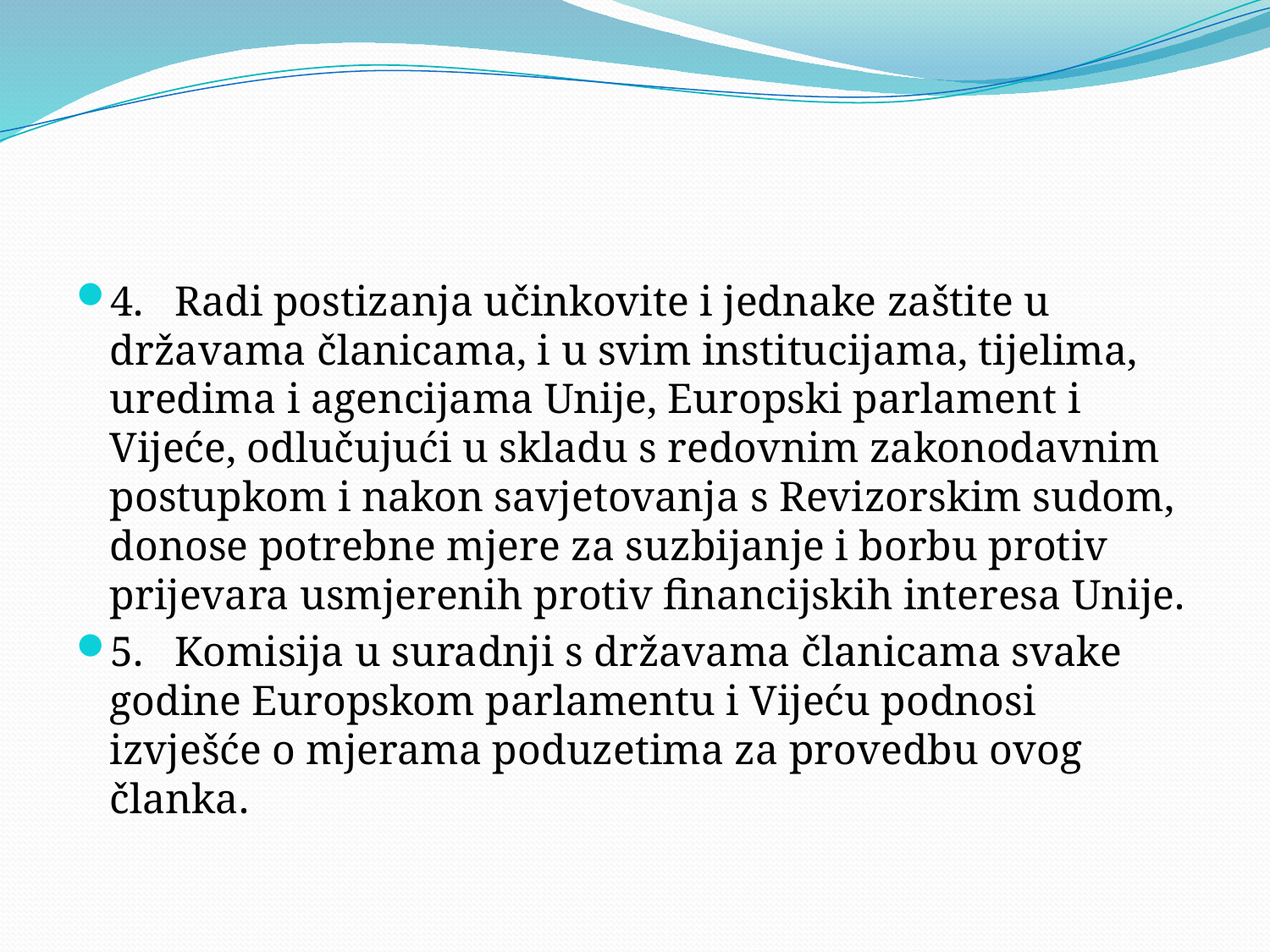

#
4.   Radi postizanja učinkovite i jednake zaštite u državama članicama, i u svim institucijama, tijelima, uredima i agencijama Unije, Europski parlament i Vijeće, odlučujući u skladu s redovnim zakonodavnim postupkom i nakon savjetovanja s Revizorskim sudom, donose potrebne mjere za suzbijanje i borbu protiv prijevara usmjerenih protiv financijskih interesa Unije.
5.   Komisija u suradnji s državama članicama svake godine Europskom parlamentu i Vijeću podnosi izvješće o mjerama poduzetima za provedbu ovog članka.